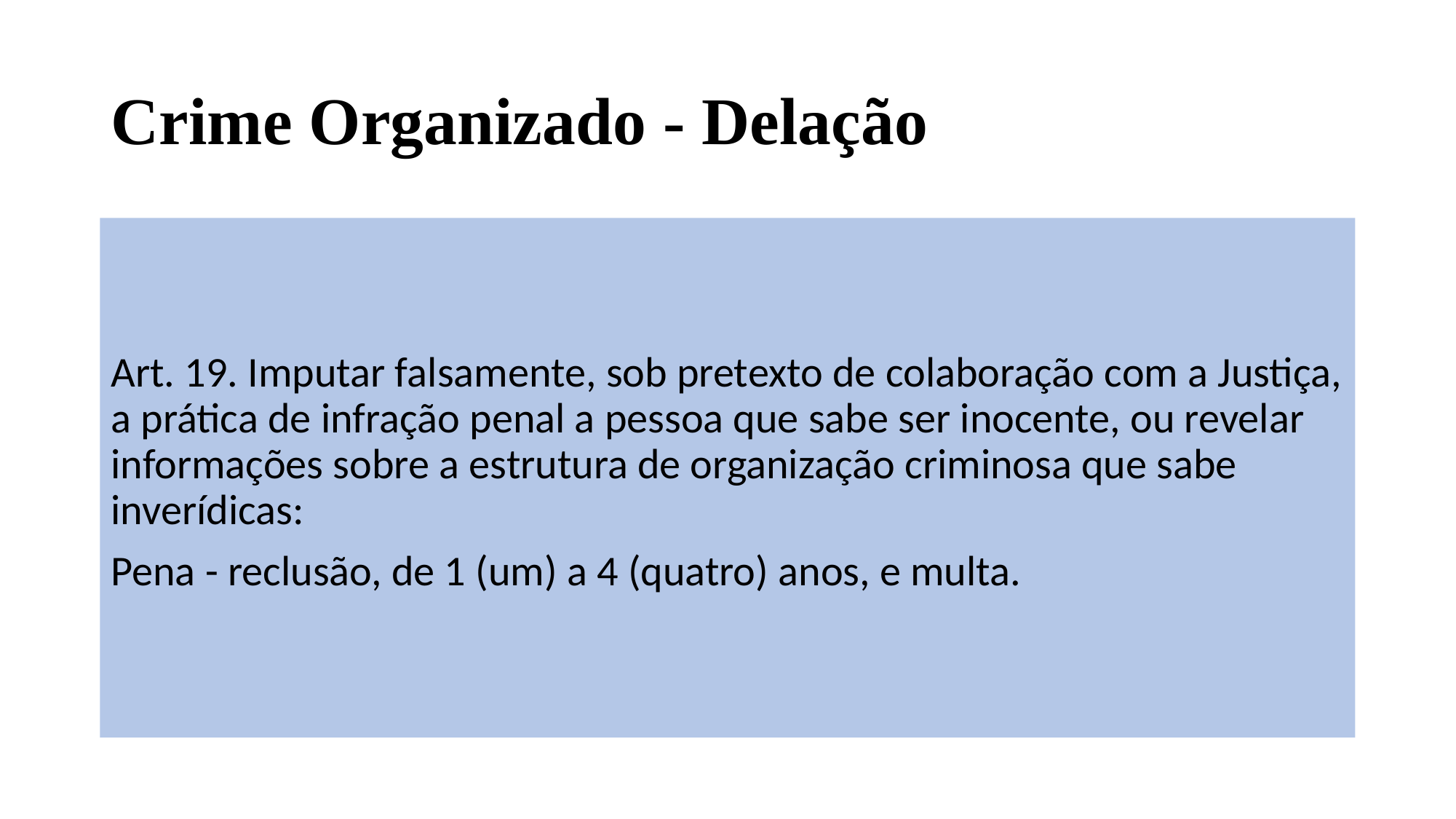

# Crime Organizado - Delação

Art. 19. Imputar falsamente, sob pretexto de colaboração com a Justiça, a prática de infração penal a pessoa que sabe ser inocente, ou revelar informações sobre a estrutura de organização criminosa que sabe inverídicas:
Pena - reclusão, de 1 (um) a 4 (quatro) anos, e multa.